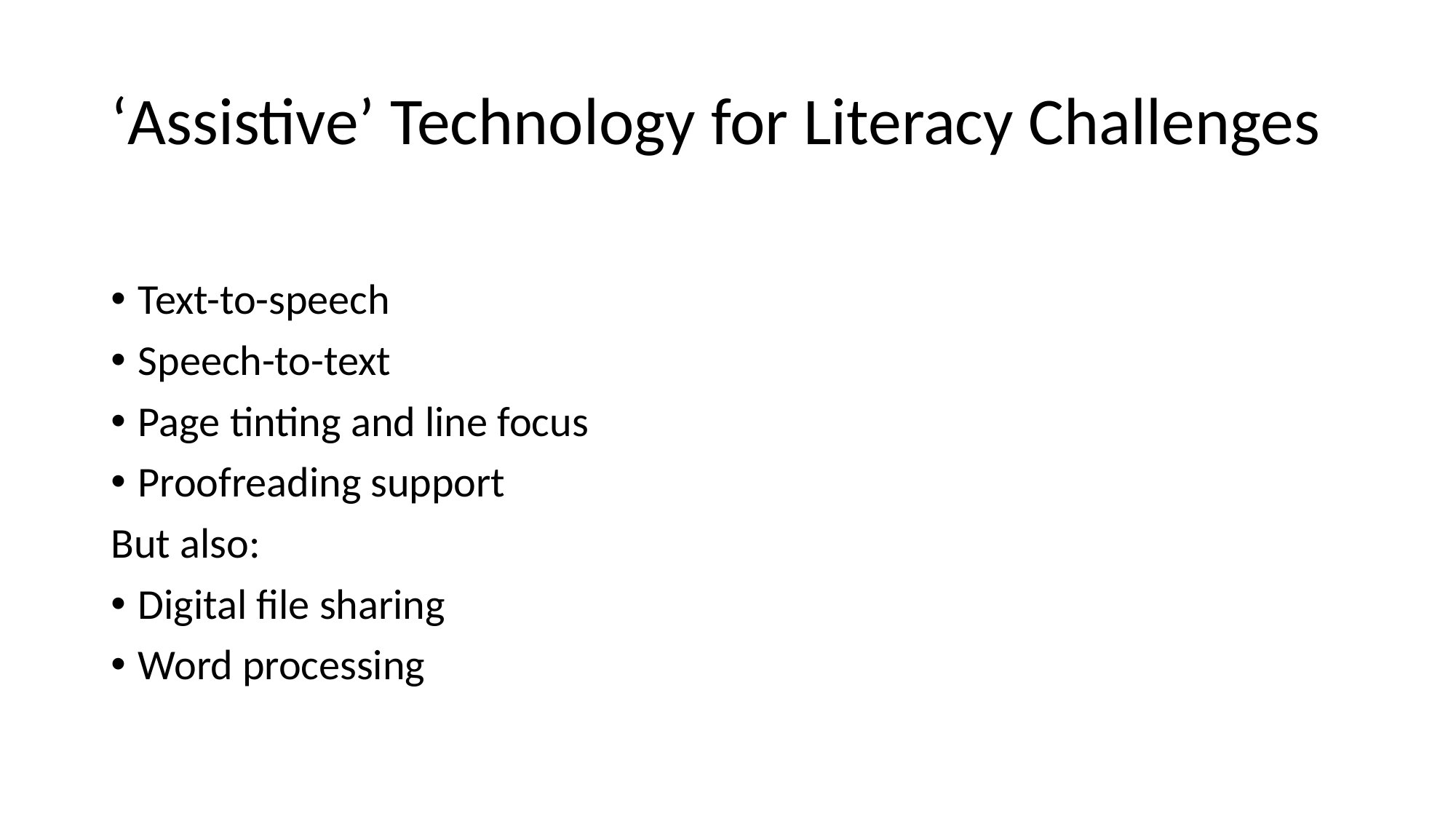

# ‘Assistive’ Technology for Literacy Challenges
Text-to-speech
Speech-to-text
Page tinting and line focus
Proofreading support
But also:
Digital file sharing
Word processing